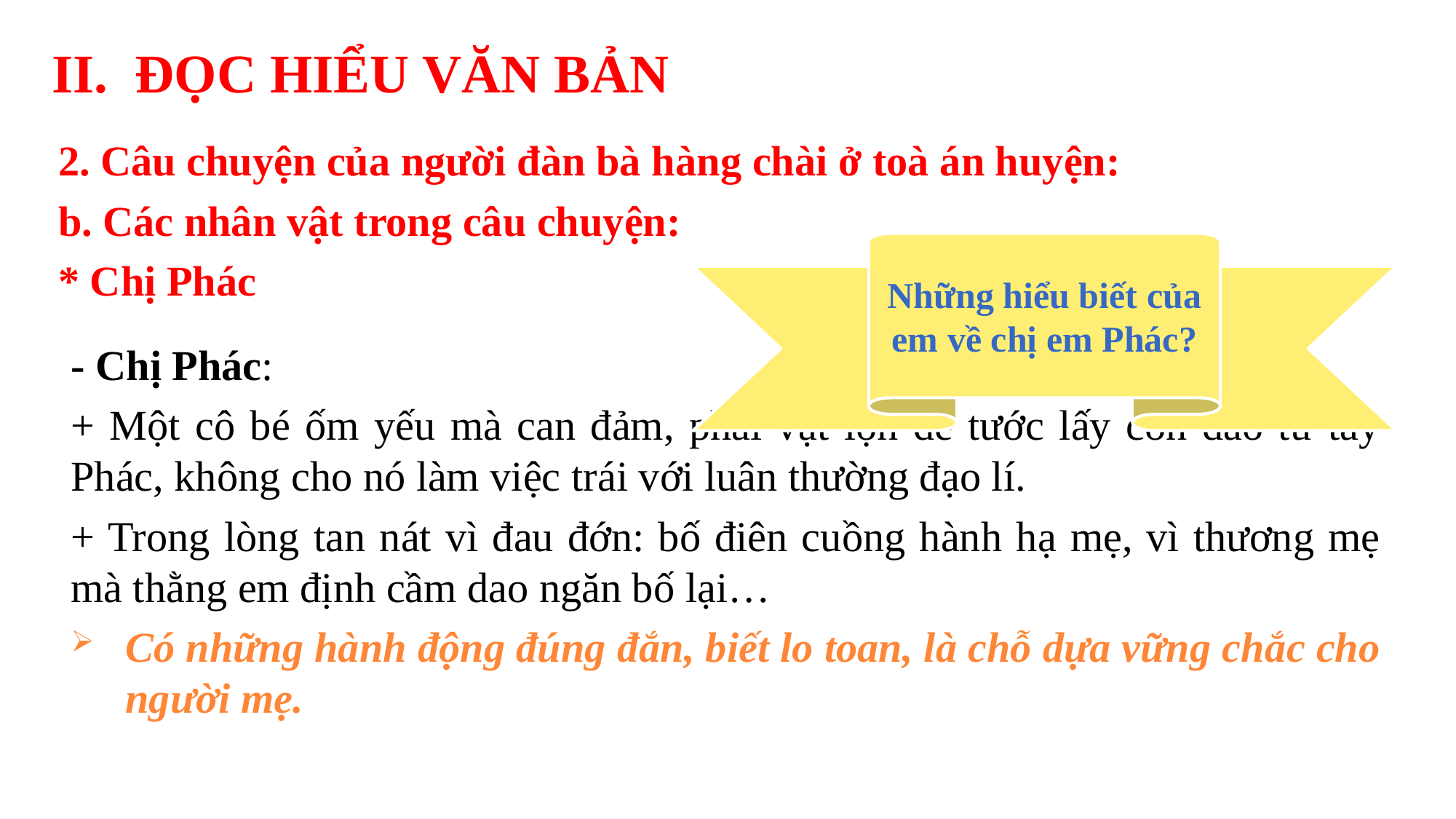

II.  ĐỌC HIỂU VĂN BẢN
2. Câu chuyện của người đàn bà hàng chài ở toà án huyện:
b. Các nhân vật trong câu chuyện:
* Chị Phác
Những hiểu biết của em về chị em Phác?
- Chị Phác:
+ Một cô bé ốm yếu mà can đảm, phải vật lộn để tước lấy con dao từ tay Phác, không cho nó làm việc trái với luân thường đạo lí.
+ Trong lòng tan nát vì đau đớn: bố điên cuồng hành hạ mẹ, vì thương mẹ mà thằng em định cầm dao ngăn bố lại…
Có những hành động đúng đắn, biết lo toan, là chỗ dựa vững chắc cho người mẹ.